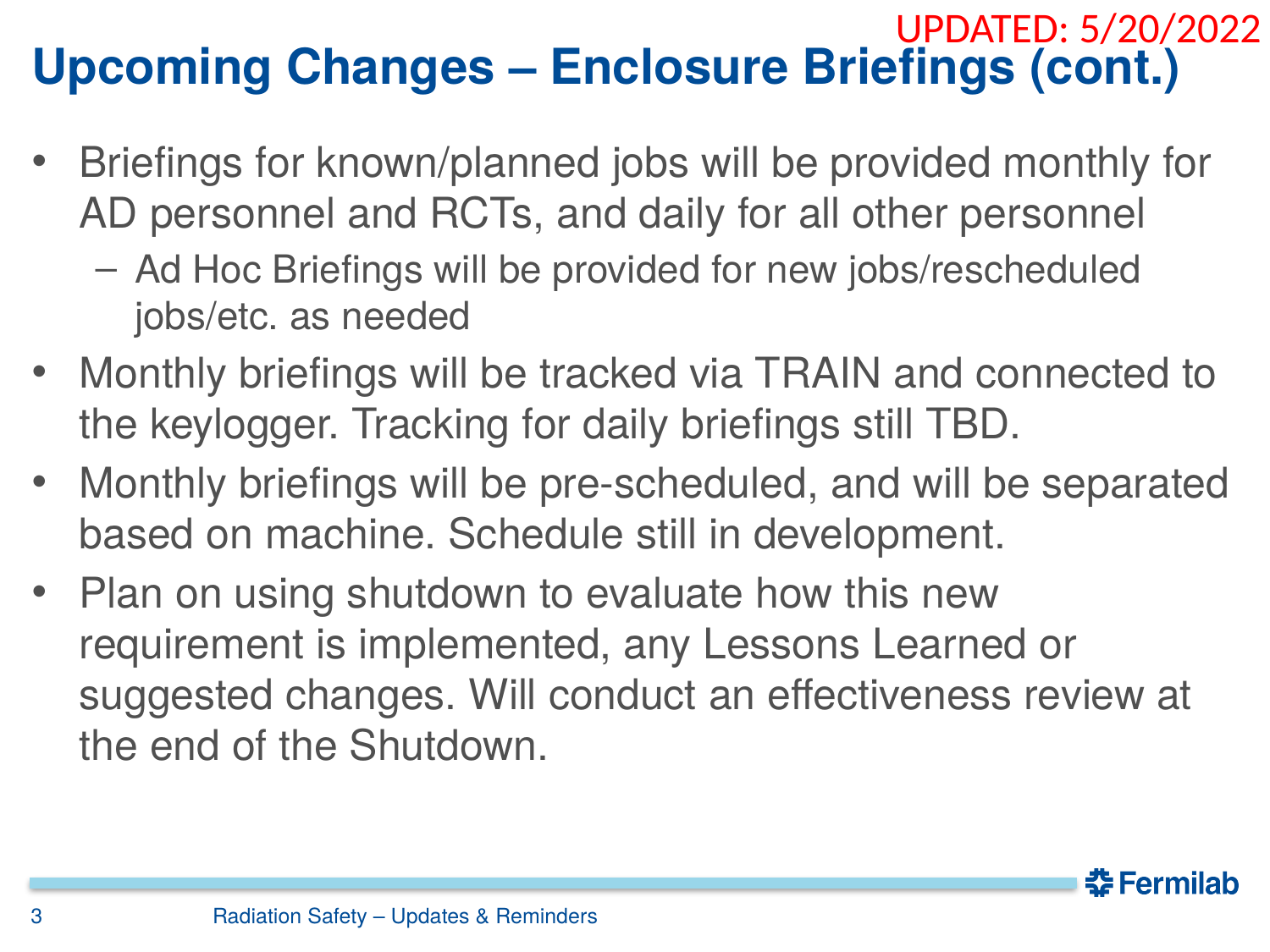

UPDATED: 5/20/2022
# Upcoming Changes – Enclosure Briefings (cont.)
Briefings for known/planned jobs will be provided monthly for AD personnel and RCTs, and daily for all other personnel
Ad Hoc Briefings will be provided for new jobs/rescheduled jobs/etc. as needed
Monthly briefings will be tracked via TRAIN and connected to the keylogger. Tracking for daily briefings still TBD.
Monthly briefings will be pre-scheduled, and will be separated based on machine. Schedule still in development.
Plan on using shutdown to evaluate how this new requirement is implemented, any Lessons Learned or suggested changes. Will conduct an effectiveness review at the end of the Shutdown.
3
Radiation Safety – Updates & Reminders